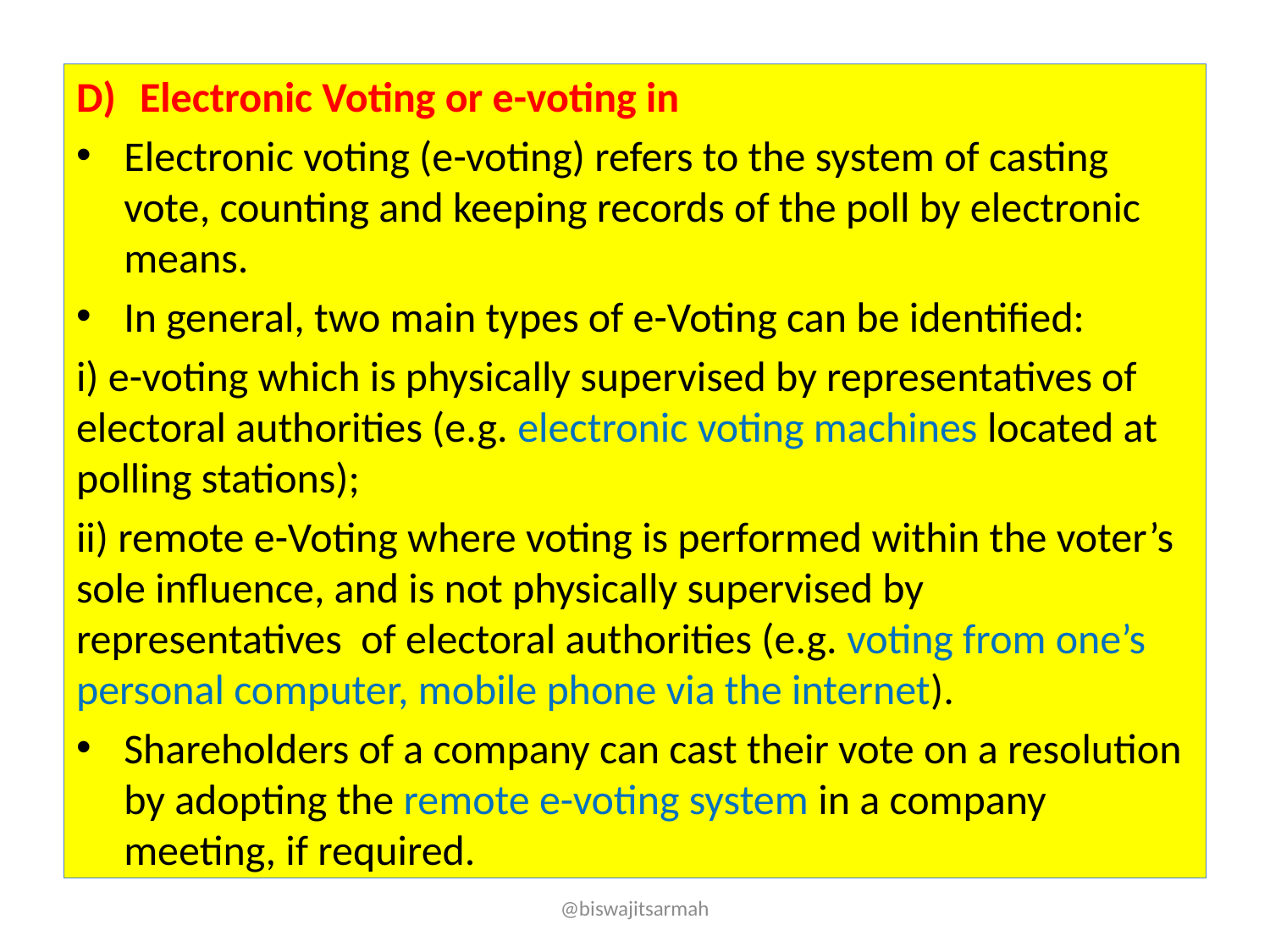

Electronic Voting or e-voting in
Electronic voting (e-voting) refers to the system of casting vote, counting and keeping records of the poll by electronic  means.
In general, two main types of e-Voting can be identified:
i) e-voting which is physically supervised by representatives of  electoral authorities (e.g. electronic voting machines located at polling stations);
ii) remote e-Voting where voting is performed within the voter’s sole influence, and is not physically supervised by representatives  of electoral authorities (e.g. voting from one’s personal computer, mobile phone via the internet).
Shareholders of a company can cast their vote on a resolution by adopting the remote e-voting system in a company meeting, if required.

@biswajitsarmah